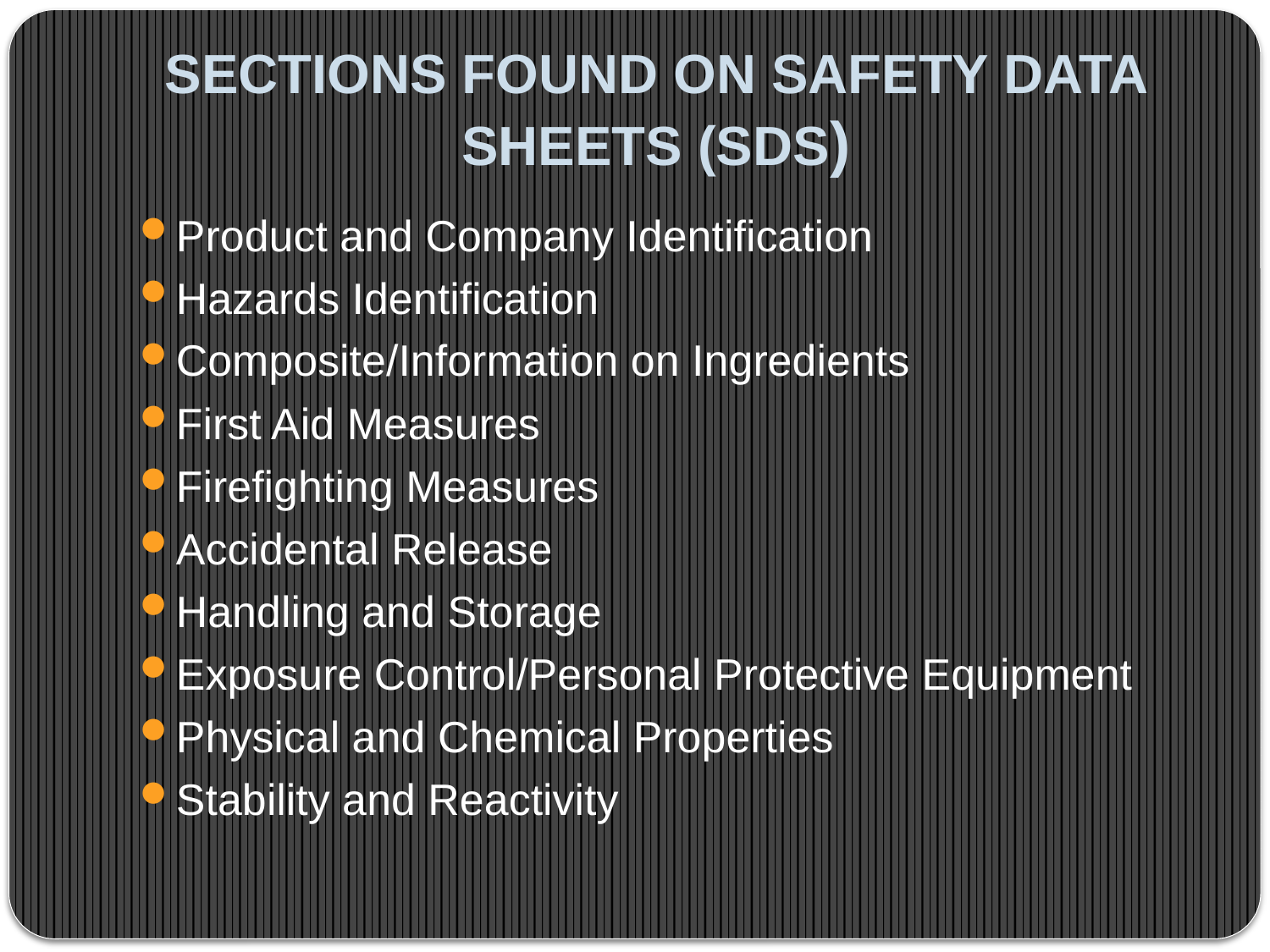

# SECTIONS FOUND ON SAFETY DATA SHEETS (SDS)
Product and Company Identification
Hazards Identification
Composite/Information on Ingredients
First Aid Measures
Firefighting Measures
Accidental Release
Handling and Storage
Exposure Control/Personal Protective Equipment
Physical and Chemical Properties
Stability and Reactivity